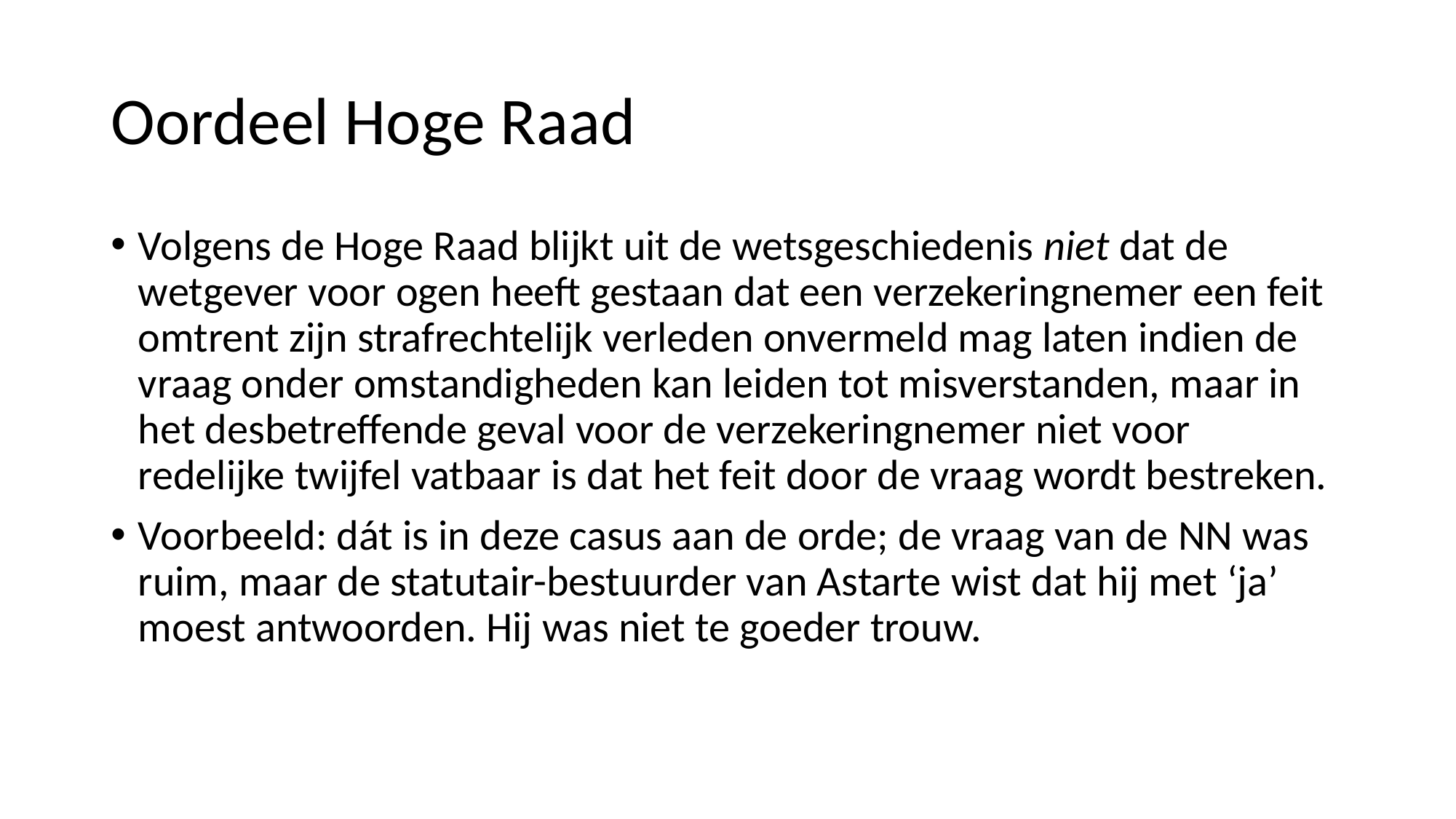

# Oordeel Hoge Raad
Volgens de Hoge Raad blijkt uit de wetsgeschiedenis niet dat de wetgever voor ogen heeft gestaan dat een verzekeringnemer een feit omtrent zijn strafrechtelijk verleden onvermeld mag laten indien de vraag onder omstandigheden kan leiden tot misverstanden, maar in het desbetreffende geval voor de verzekeringnemer niet voor redelijke twijfel vatbaar is dat het feit door de vraag wordt bestreken.
Voorbeeld: dát is in deze casus aan de orde; de vraag van de NN was ruim, maar de statutair-bestuurder van Astarte wist dat hij met ‘ja’ moest antwoorden. Hij was niet te goeder trouw.